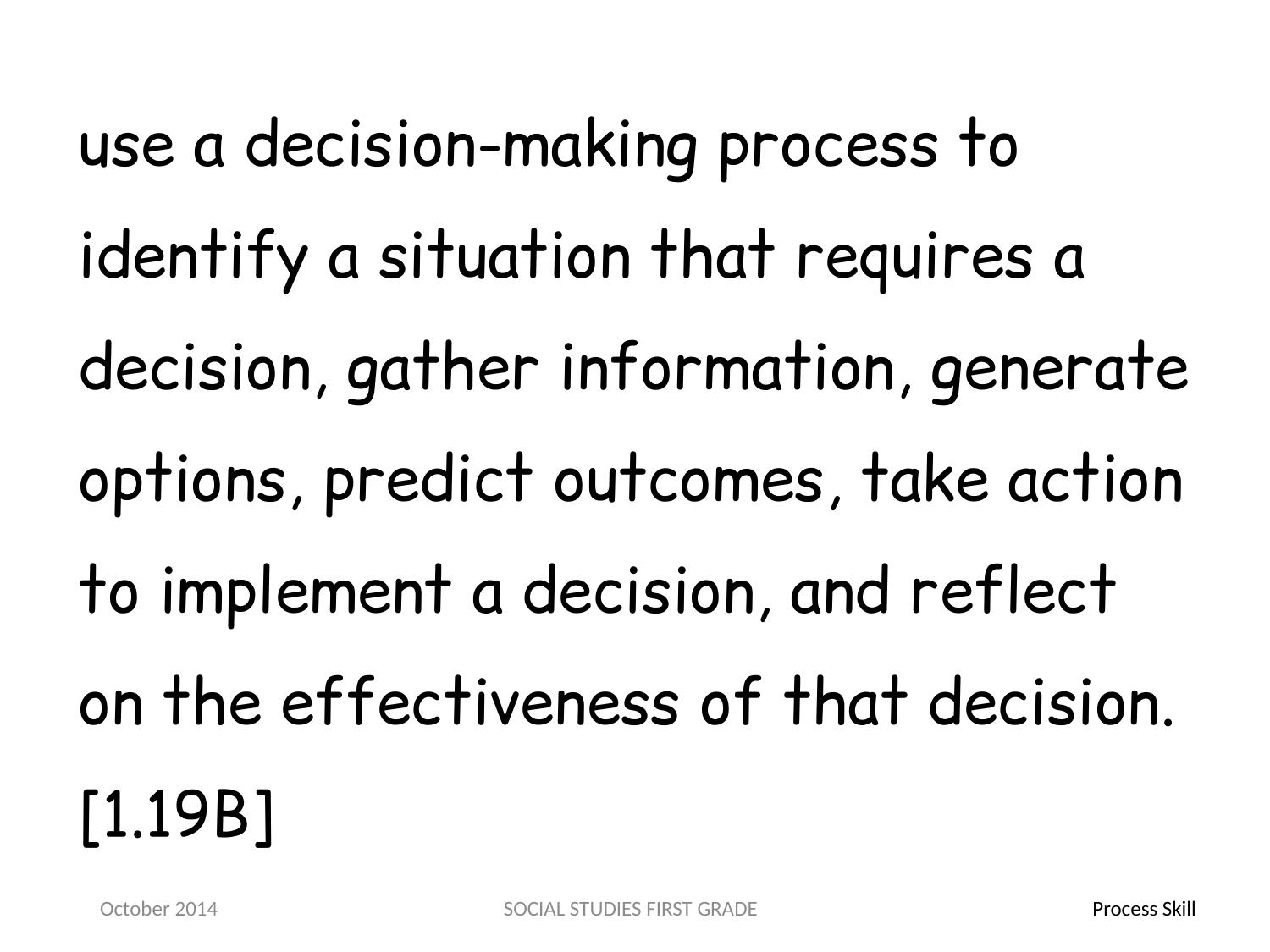

use a decision-making process to identify a situation that requires a decision, gather information, generate options, predict outcomes, take action to implement a decision, and reflect on the effectiveness of that decision.[1.19B]
October 2014
SOCIAL STUDIES FIRST GRADE